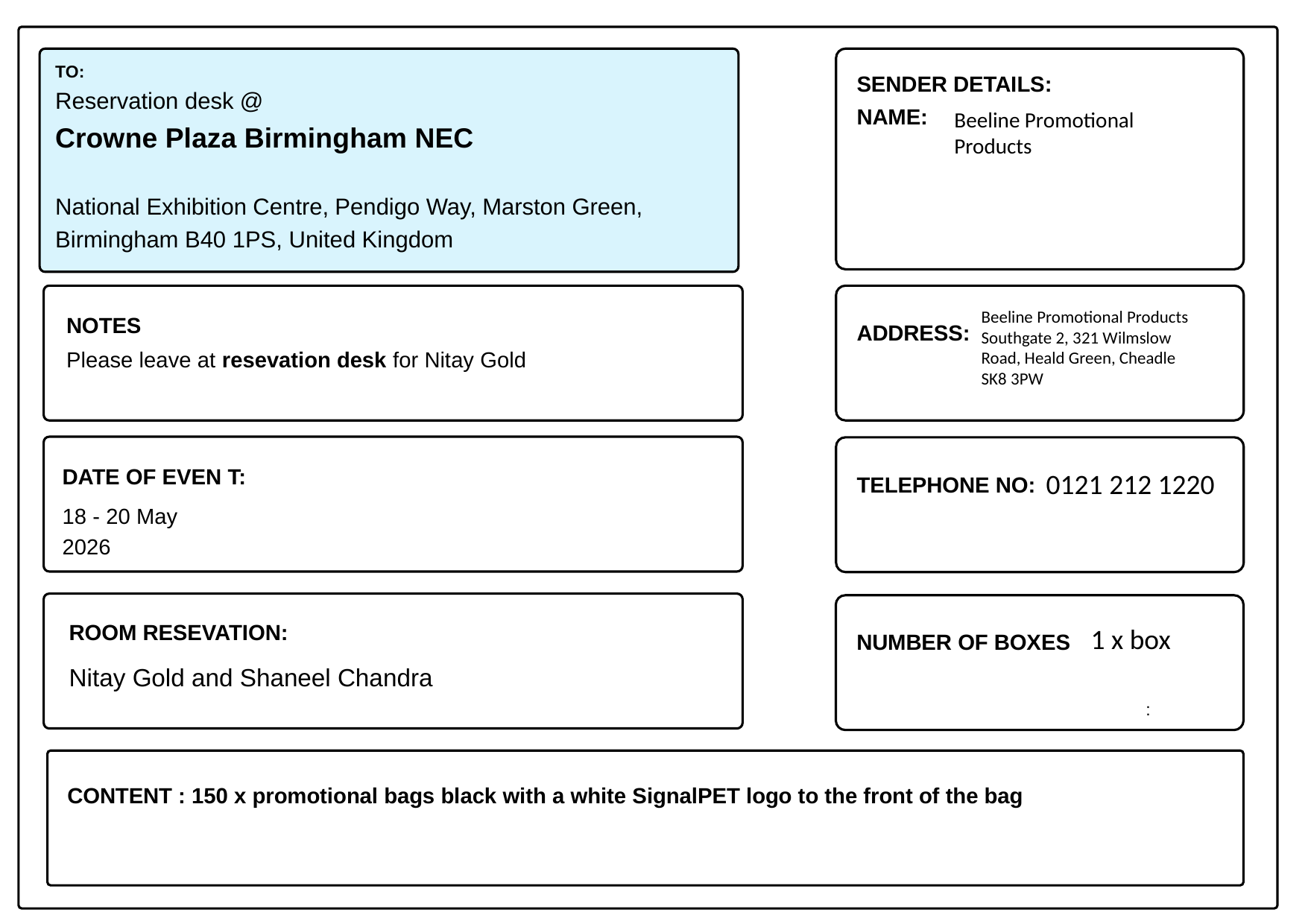

TO:
Reservation desk @
Crowne Plaza Birmingham NEC

National Exhibition Centre, Pendigo Way, Marston Green, Birmingham B40 1PS, United Kingdom
SENDER DETAILS:

NAME:
Beeline Promotional Products

Beeline Promotional Products
Southgate 2, 321 Wilmslow Road, Heald Green, Cheadle SK8 3PW

NOTES
ADDRESS:

Please leave at resevation desk for Nitay Gold

DATE OF EVEN T:
0121 212 1220
TELEPHONE NO:

18 - 20 May 2026

ROOM RESEVATION:
1 x box
NUMBER OF BOXES

Nitay Gold and Shaneel Chandra
:

CONTENT : 150 x promotional bags black with a white SignalPET logo to the front of the bag